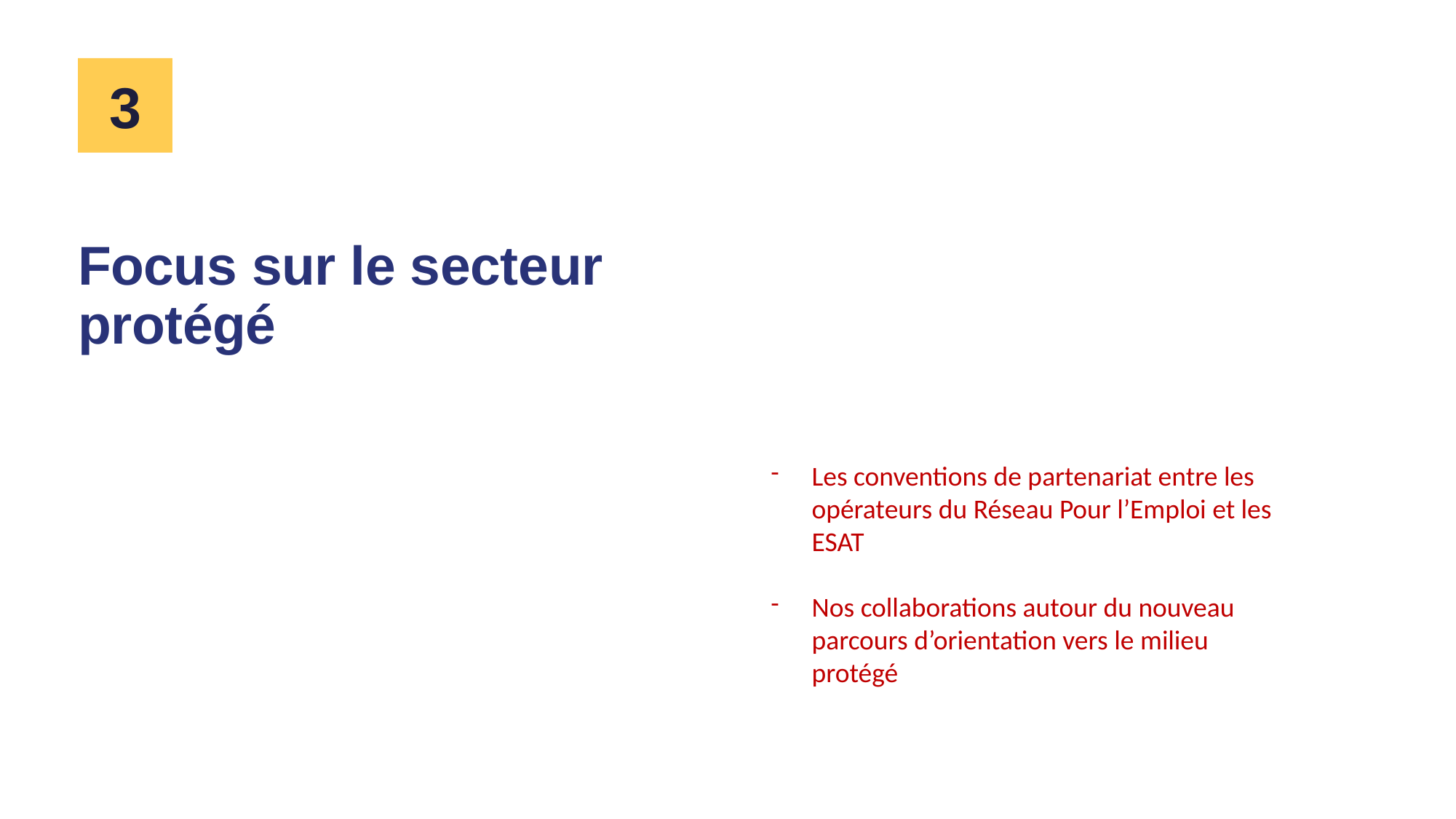

3
# Focus sur le secteur protégé
Les conventions de partenariat entre les opérateurs du Réseau Pour l’Emploi et les ESAT

Nos collaborations autour du nouveau parcours d’orientation vers le milieu protégé